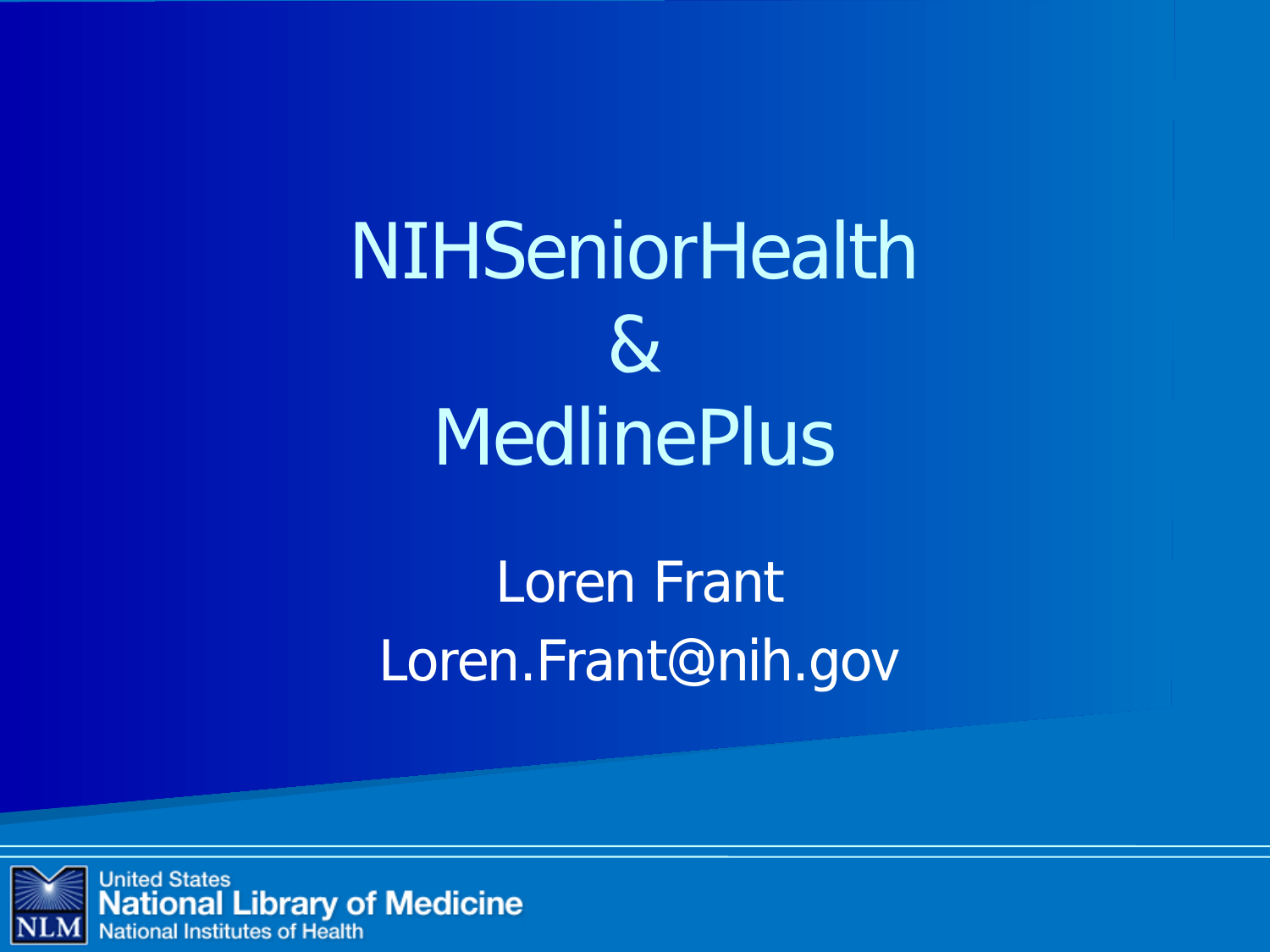

# NIHSeniorHealth & MedlinePlus
Loren Frant
Loren.Frant@nih.gov